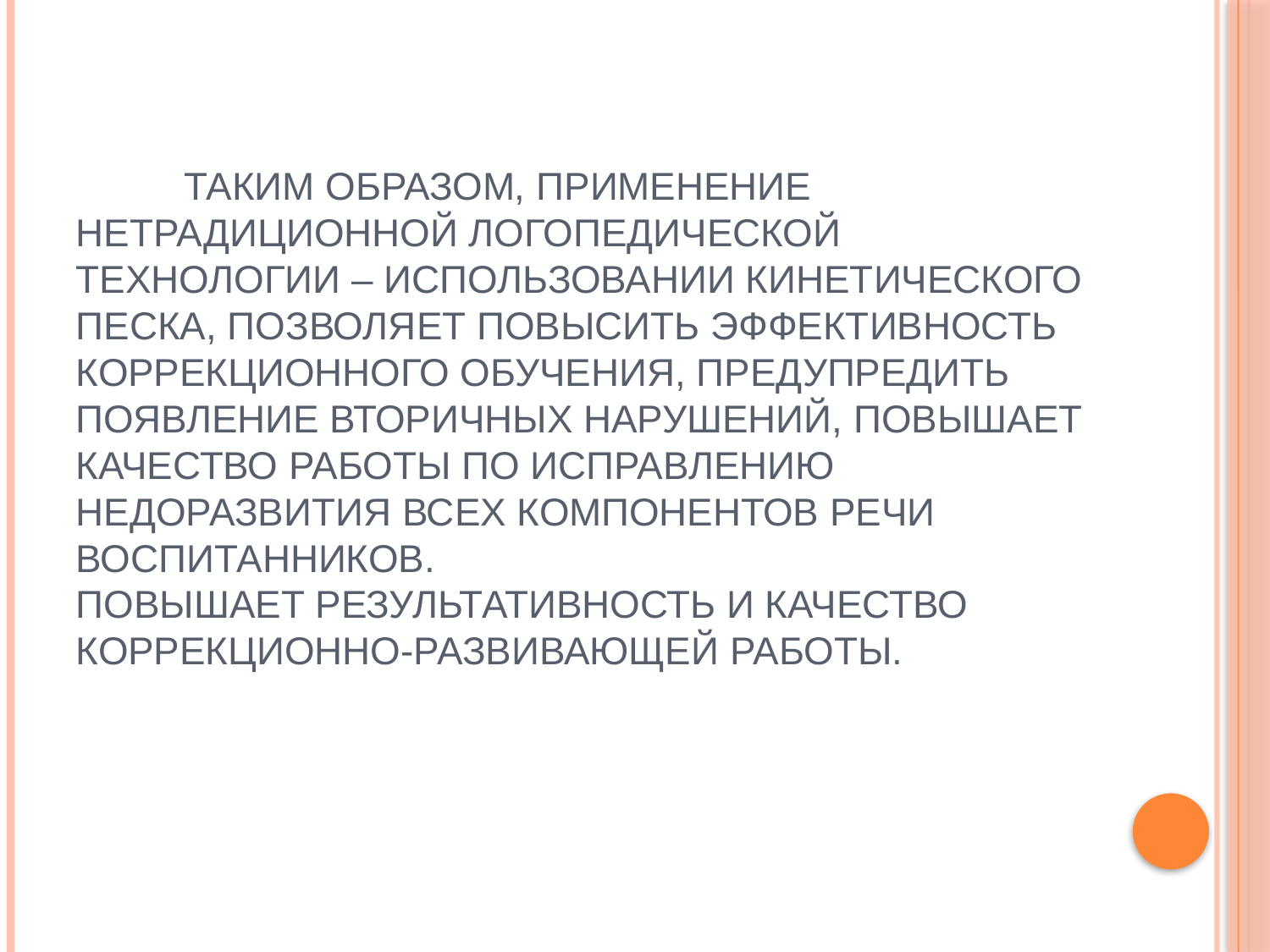

# Таким образом, применение нетрадиционной логопедической технологии – использовании кинетического песка, позволяет повысить эффективность коррекционного обучения, предупредить появление вторичных нарушений, повышает качество работы по исправлению недоразвития всех компонентов речи воспитанников. Повышает результативность и качество коррекционно-развивающей работы.